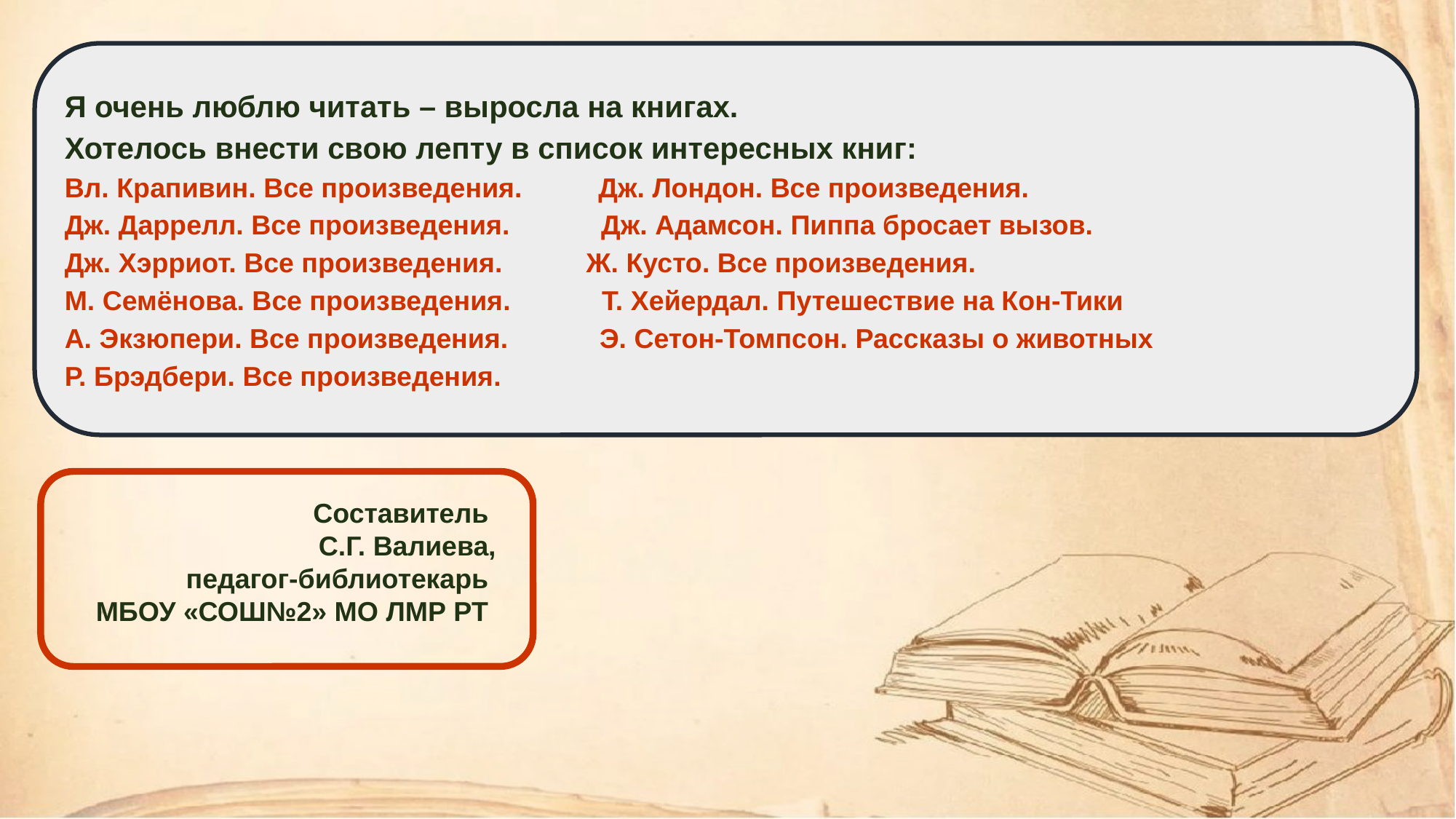

Я очень люблю читать – выросла на книгах.
Хотелось внести свою лепту в список интересных книг:
Вл. Крапивин. Все произведения.          Дж. Лондон. Все произведения.
Дж. Даррелл. Все произведения.            Дж. Адамсон. Пиппа бросает вызов.
Дж. Хэрриот. Все произведения.           Ж. Кусто. Все произведения.
М. Семёнова. Все произведения.            Т. Хейердал. Путешествие на Кон-Тики
А. Экзюпери. Все произведения.            Э. Сетон-Томпсон. Рассказы о животных
Р. Брэдбери. Все произведения.

Составитель
С.Г. Валиева,
педагог-библиотекарь
МБОУ «СОШ№2» МО ЛМР РТ